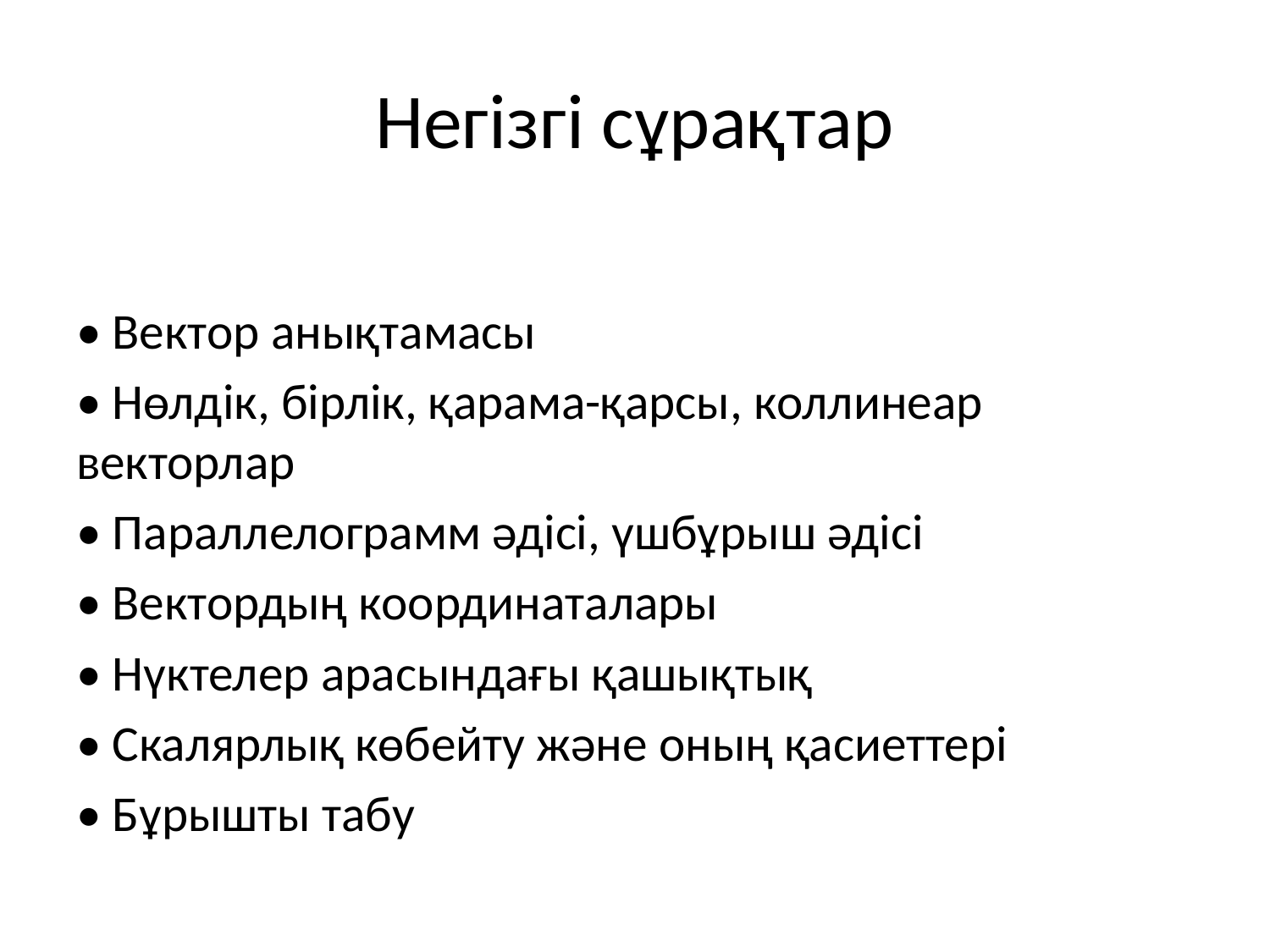

# Негізгі сұрақтар

• Вектор анықтамасы
• Нөлдік, бірлік, қарама-қарсы, коллинеар векторлар
• Параллелограмм әдісі, үшбұрыш әдісі
• Вектордың координаталары
• Нүктелер арасындағы қашықтық
• Скалярлық көбейту және оның қасиеттері
• Бұрышты табу